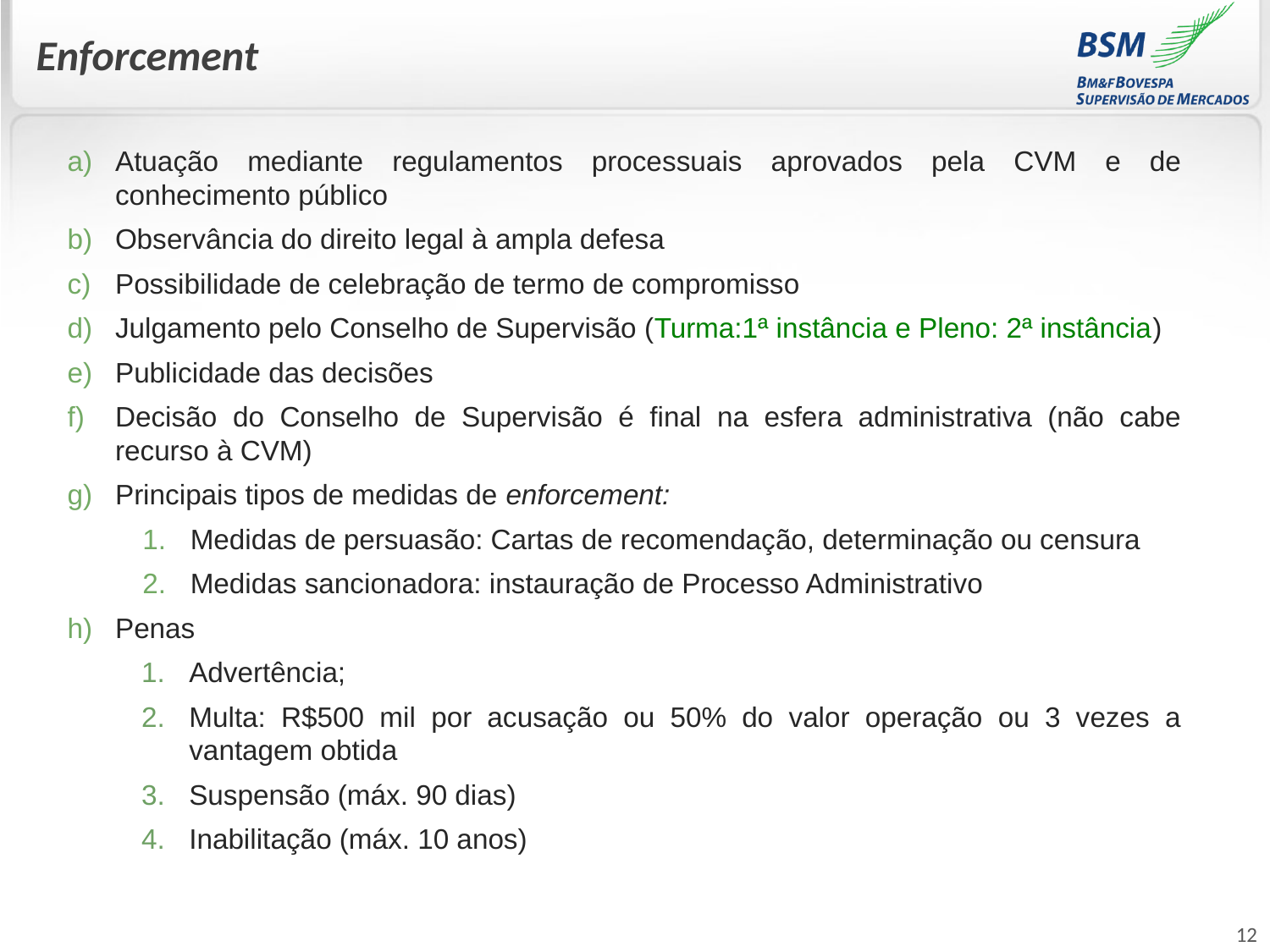

# Enforcement

Atuação mediante regulamentos processuais aprovados pela CVM e de conhecimento público
Observância do direito legal à ampla defesa
Possibilidade de celebração de termo de compromisso
Julgamento pelo Conselho de Supervisão (Turma:1ª instância e Pleno: 2ª instância)
Publicidade das decisões
Decisão do Conselho de Supervisão é final na esfera administrativa (não cabe recurso à CVM)
Principais tipos de medidas de enforcement:
Medidas de persuasão: Cartas de recomendação, determinação ou censura
Medidas sancionadora: instauração de Processo Administrativo
Penas
Advertência;
Multa: R$500 mil por acusação ou 50% do valor operação ou 3 vezes a vantagem obtida
Suspensão (máx. 90 dias)
Inabilitação (máx. 10 anos)